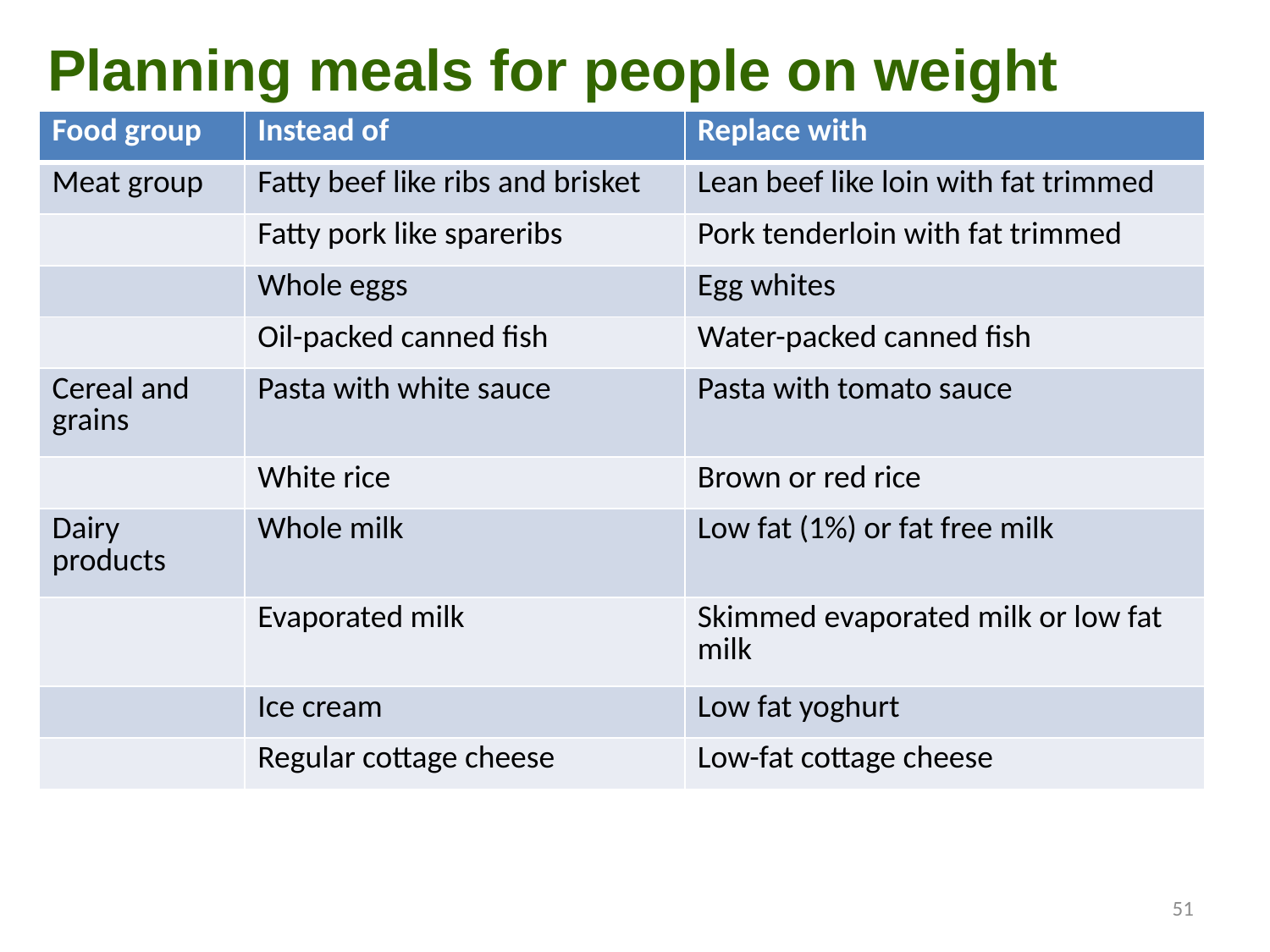

Planning meals for people on weight management
| Food group | Instead of | Replace with |
| --- | --- | --- |
| Meat group | Fatty beef like ribs and brisket | Lean beef like loin with fat trimmed |
|  | Fatty pork like spareribs | Pork tenderloin with fat trimmed |
|  | Whole eggs | Egg whites |
|  | Oil-packed canned fish | Water-packed canned fish |
| Cereal and grains | Pasta with white sauce | Pasta with tomato sauce |
|  | White rice | Brown or red rice |
| Dairy products | Whole milk | Low fat (1%) or fat free milk |
|  | Evaporated milk | Skimmed evaporated milk or low fat milk |
|  | Ice cream | Low fat yoghurt |
|  | Regular cottage cheese | Low-fat cottage cheese |
51